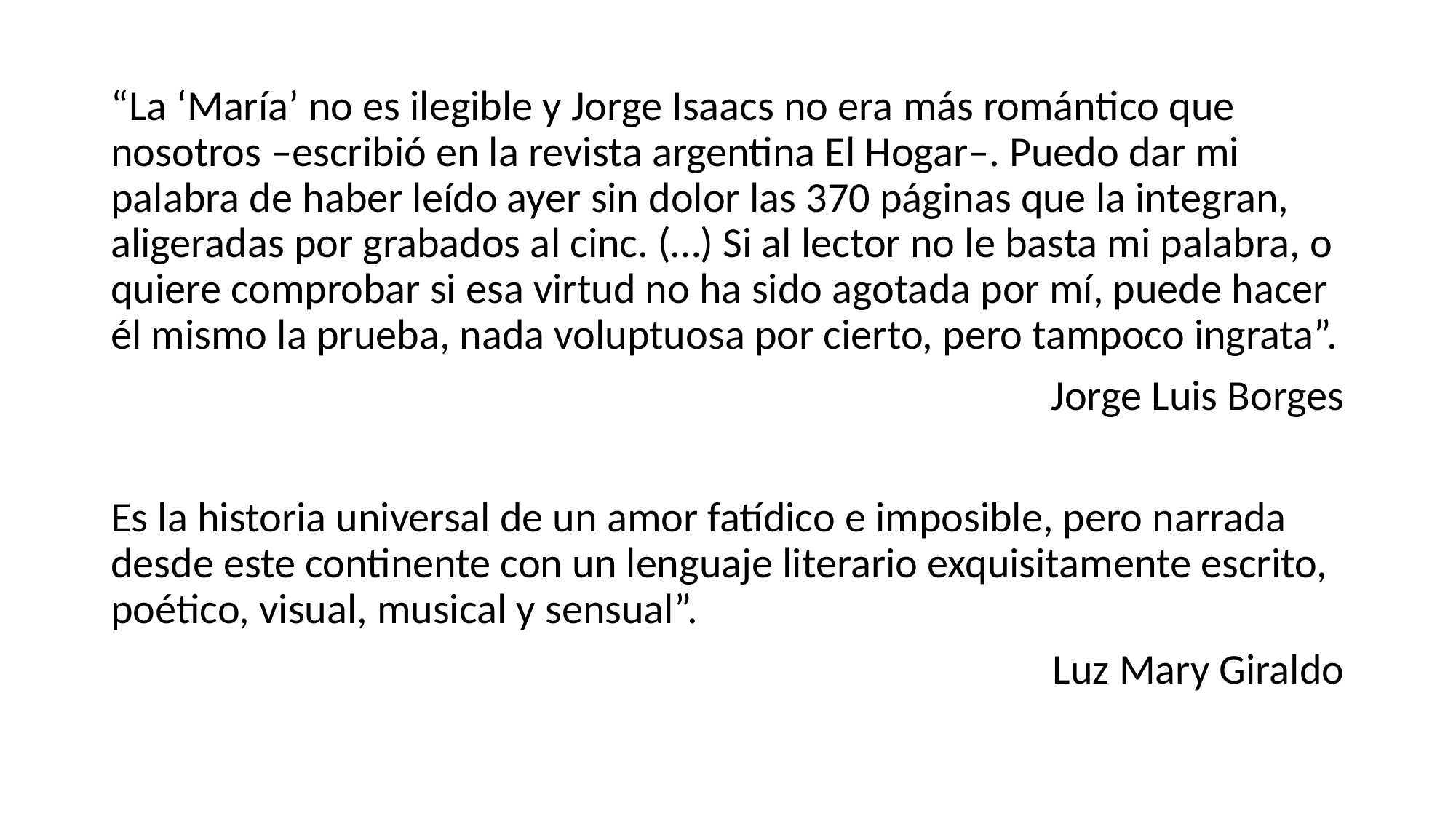

“La ‘María’ no es ilegible y Jorge Isaacs no era más romántico que nosotros –escribió en la revista argentina El Hogar–. Puedo dar mi palabra de haber leído ayer sin dolor las 370 páginas que la integran, aligeradas por grabados al cinc. (…) Si al lector no le basta mi palabra, o quiere comprobar si esa virtud no ha sido agotada por mí, puede hacer él mismo la prueba, nada voluptuosa por cierto, pero tampoco ingrata”.
Jorge Luis Borges

Es la historia universal de un amor fatídico e imposible, pero narrada desde este continente con un lenguaje literario exquisitamente escrito, poético, visual, musical y sensual”.
Luz Mary Giraldo